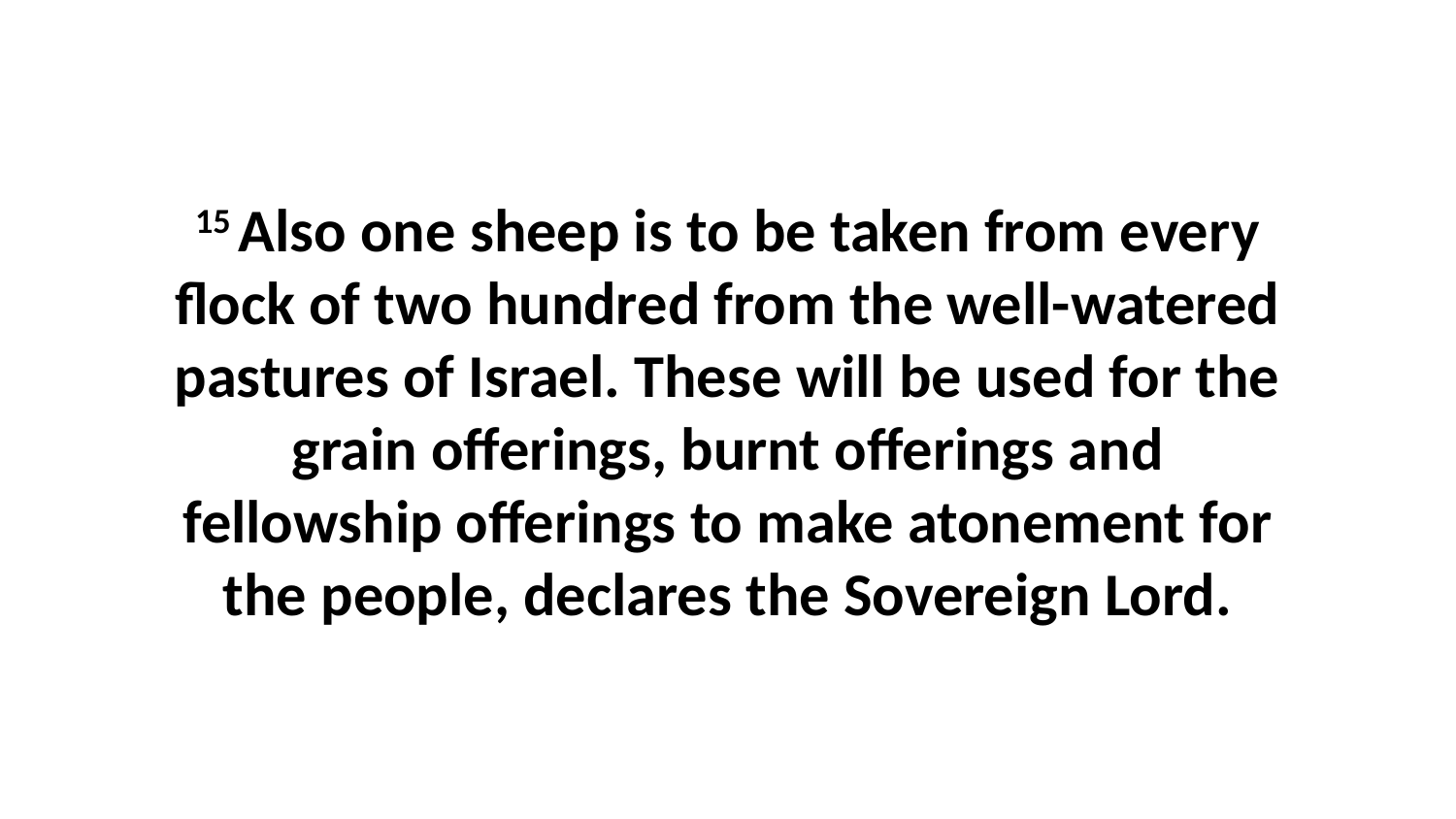

15 Also one sheep is to be taken from every flock of two hundred from the well-watered pastures of Israel. These will be used for the grain offerings, burnt offerings and fellowship offerings to make atonement for the people, declares the Sovereign Lord.